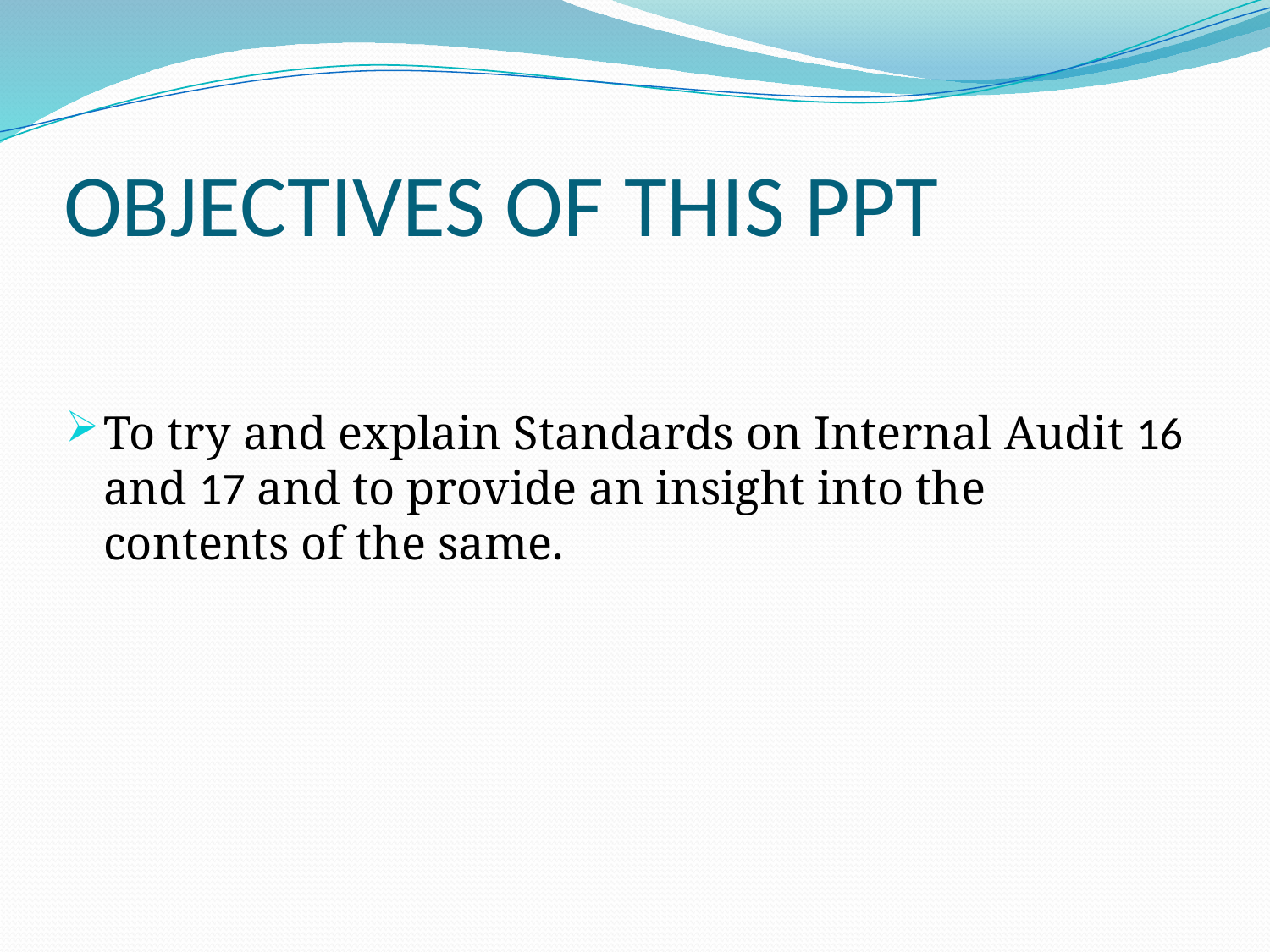

# OBJECTIVES OF THIS PPT
To try and explain Standards on Internal Audit 16 and 17 and to provide an insight into the contents of the same.